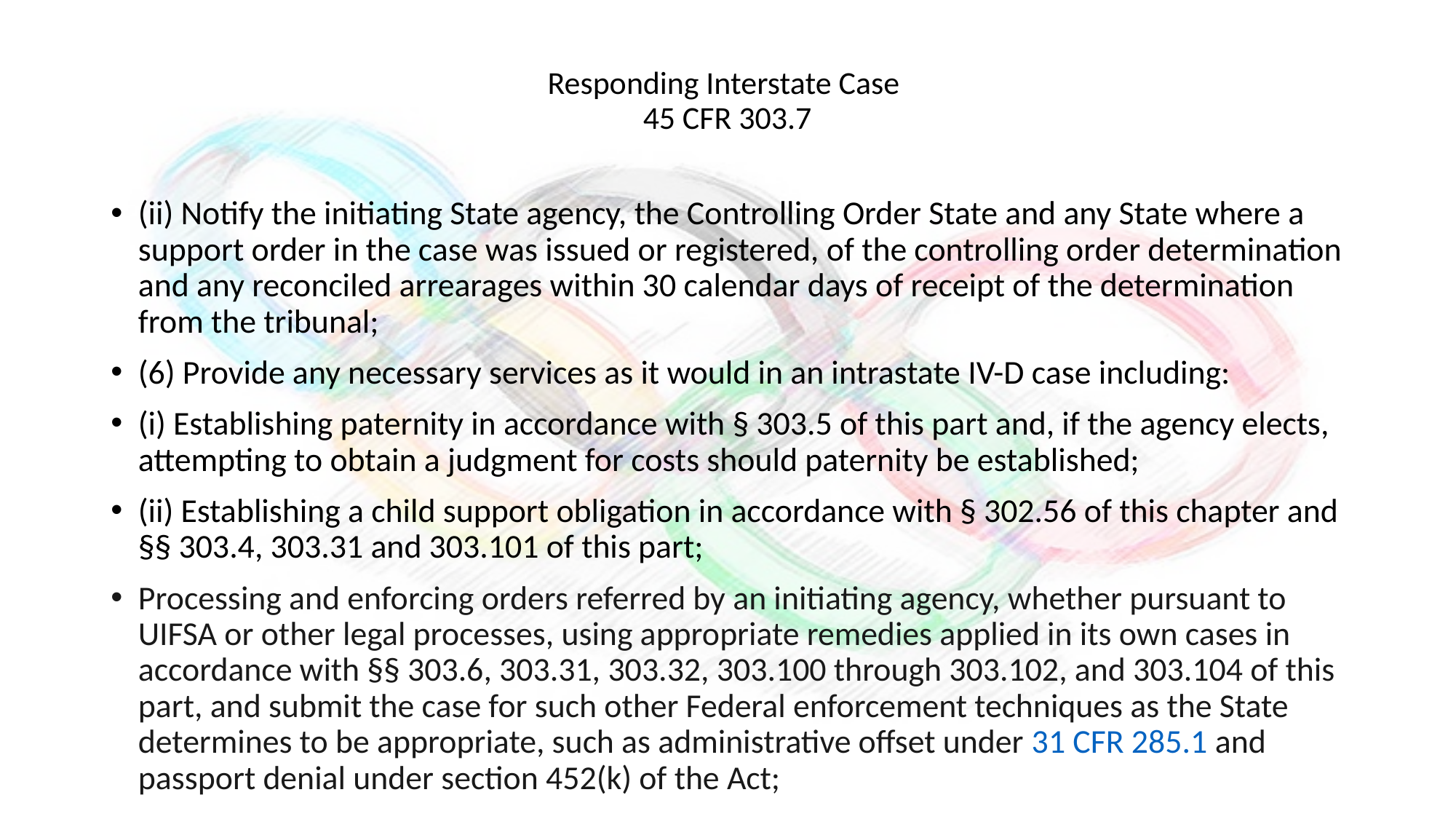

# Responding Interstate Case 45 CFR 303.7
(ii) Notify the initiating State agency, the Controlling Order State and any State where a support order in the case was issued or registered, of the controlling order determination and any reconciled arrearages within 30 calendar days of receipt of the determination from the tribunal;
(6) Provide any necessary services as it would in an intrastate IV-D case including:
(i) Establishing paternity in accordance with § 303.5 of this part and, if the agency elects, attempting to obtain a judgment for costs should paternity be established;
(ii) Establishing a child support obligation in accordance with § 302.56 of this chapter and §§ 303.4, 303.31 and 303.101 of this part;
Processing and enforcing orders referred by an initiating agency, whether pursuant to UIFSA or other legal processes, using appropriate remedies applied in its own cases in accordance with §§ 303.6, 303.31, 303.32, 303.100 through 303.102, and 303.104 of this part, and submit the case for such other Federal enforcement techniques as the State determines to be appropriate, such as administrative offset under 31 CFR 285.1 and passport denial under section 452(k) of the Act;